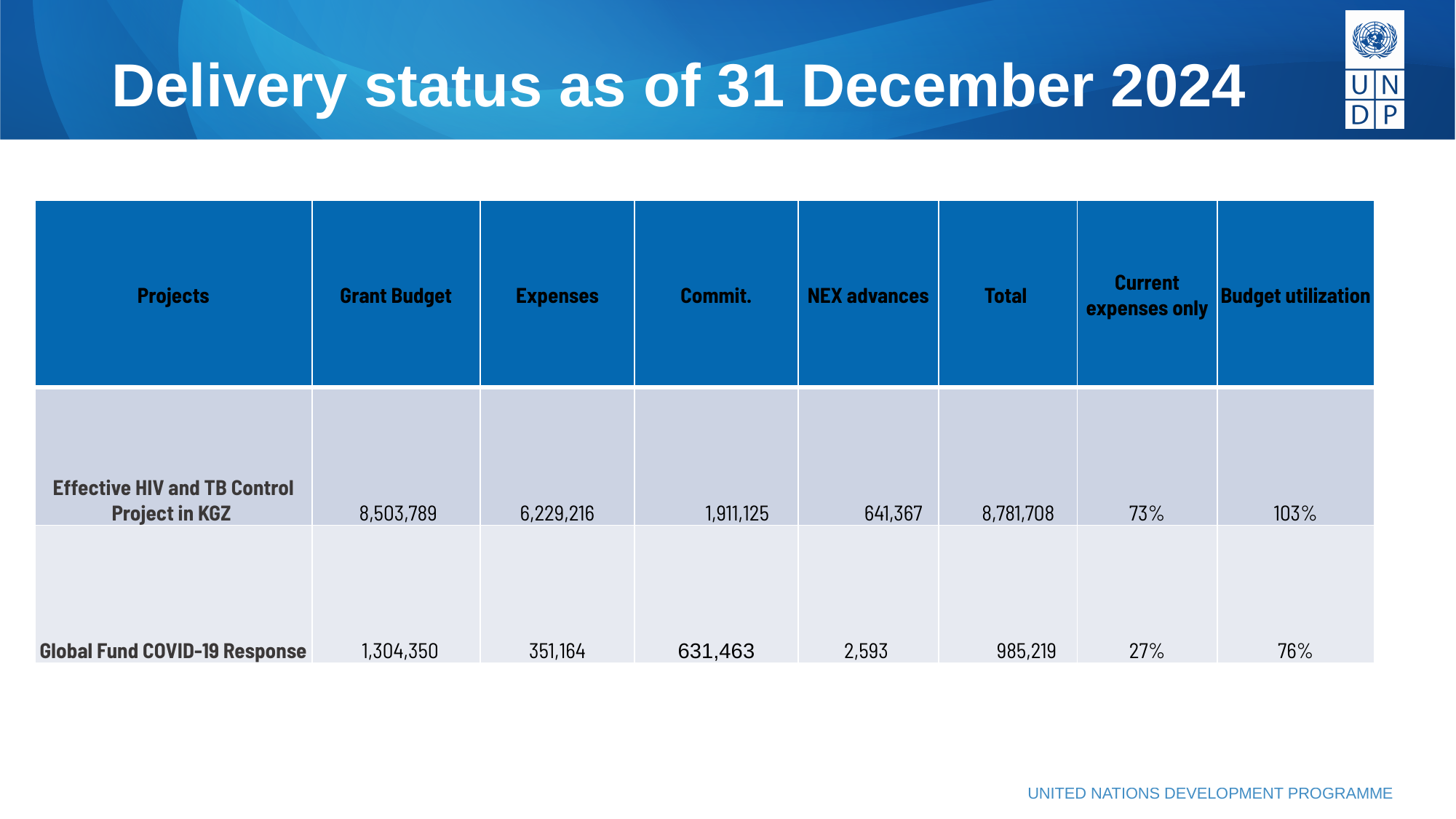

# Delivery status as of 31 December 2024
| Projects | Grant Budget | Expenses | Commit. | NEX advances | Total | Current expenses only | Budget utilization |
| --- | --- | --- | --- | --- | --- | --- | --- |
| Effective HIV and TB Control Project in KGZ | 8,503,789 | 6,229,216 | 1,911,125 | 641,367 | 8,781,708 | 73% | 103% |
| Global Fund COVID-19 Response | 1,304,350 | 351,164 | 631,463 | 2,593 | 985,219 | 27% | 76% |